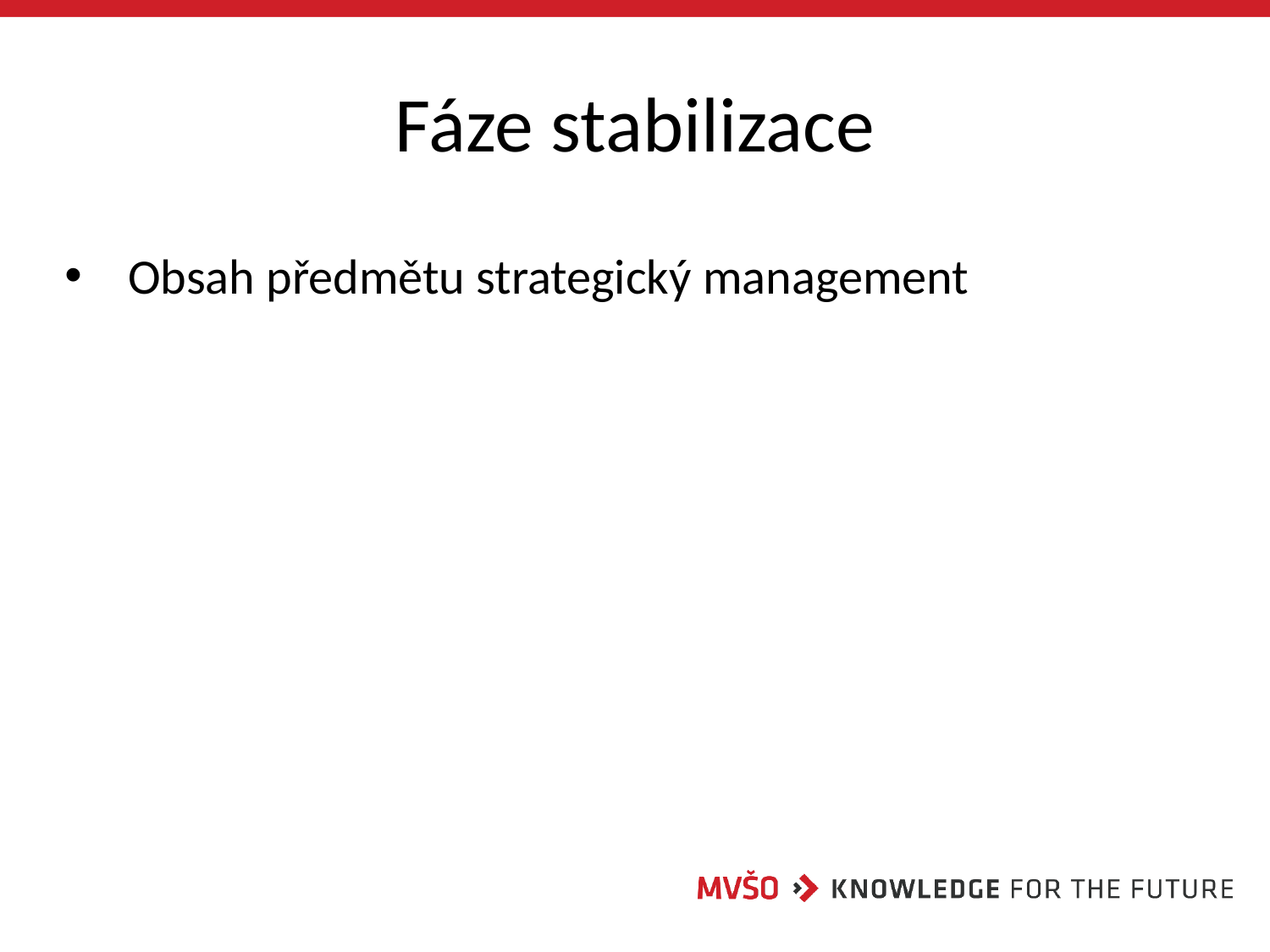

# Fáze stabilizace
Obsah předmětu strategický management